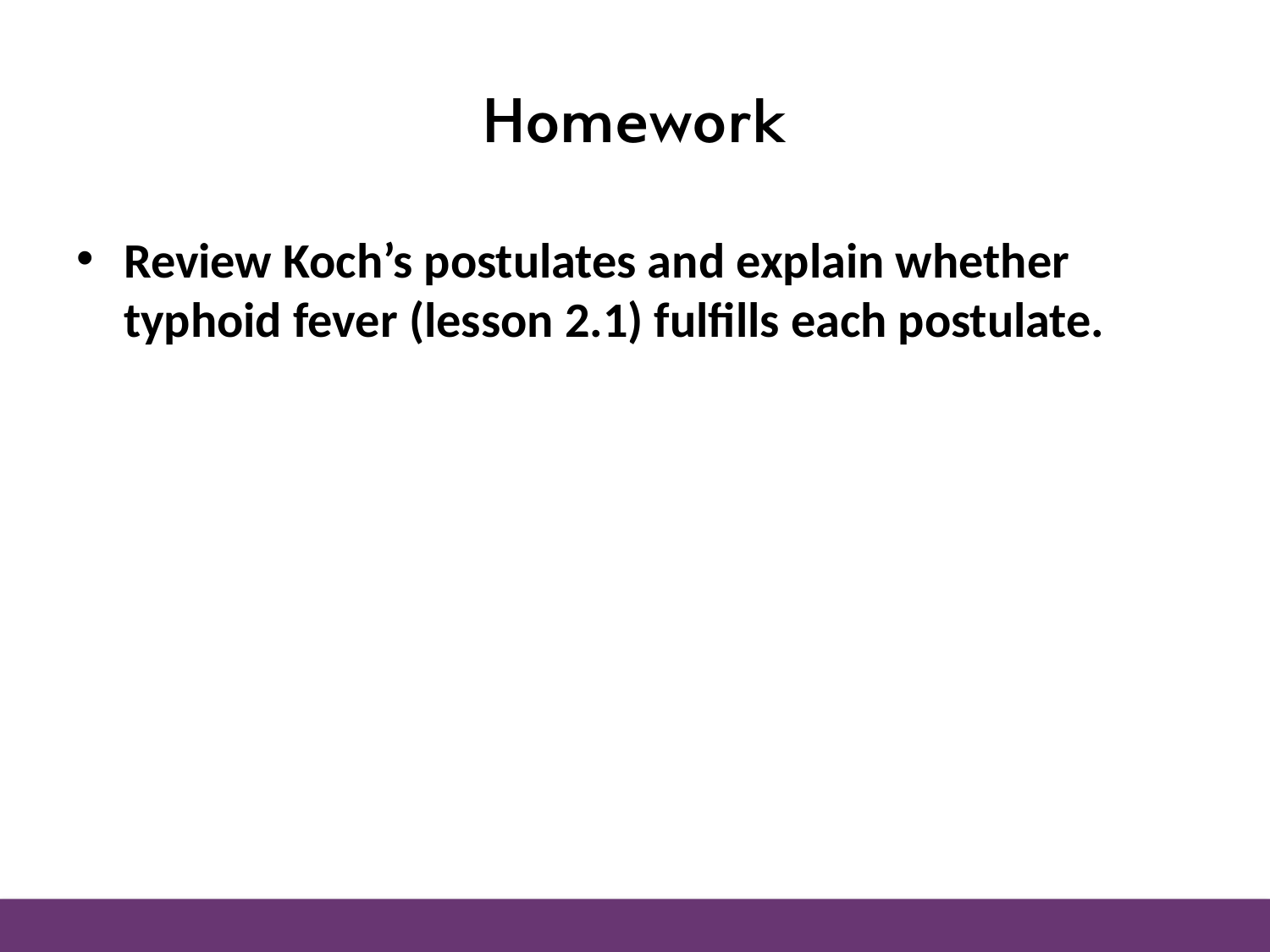

# Homework
Review Koch’s postulates and explain whether typhoid fever (lesson 2.1) fulfills each postulate.